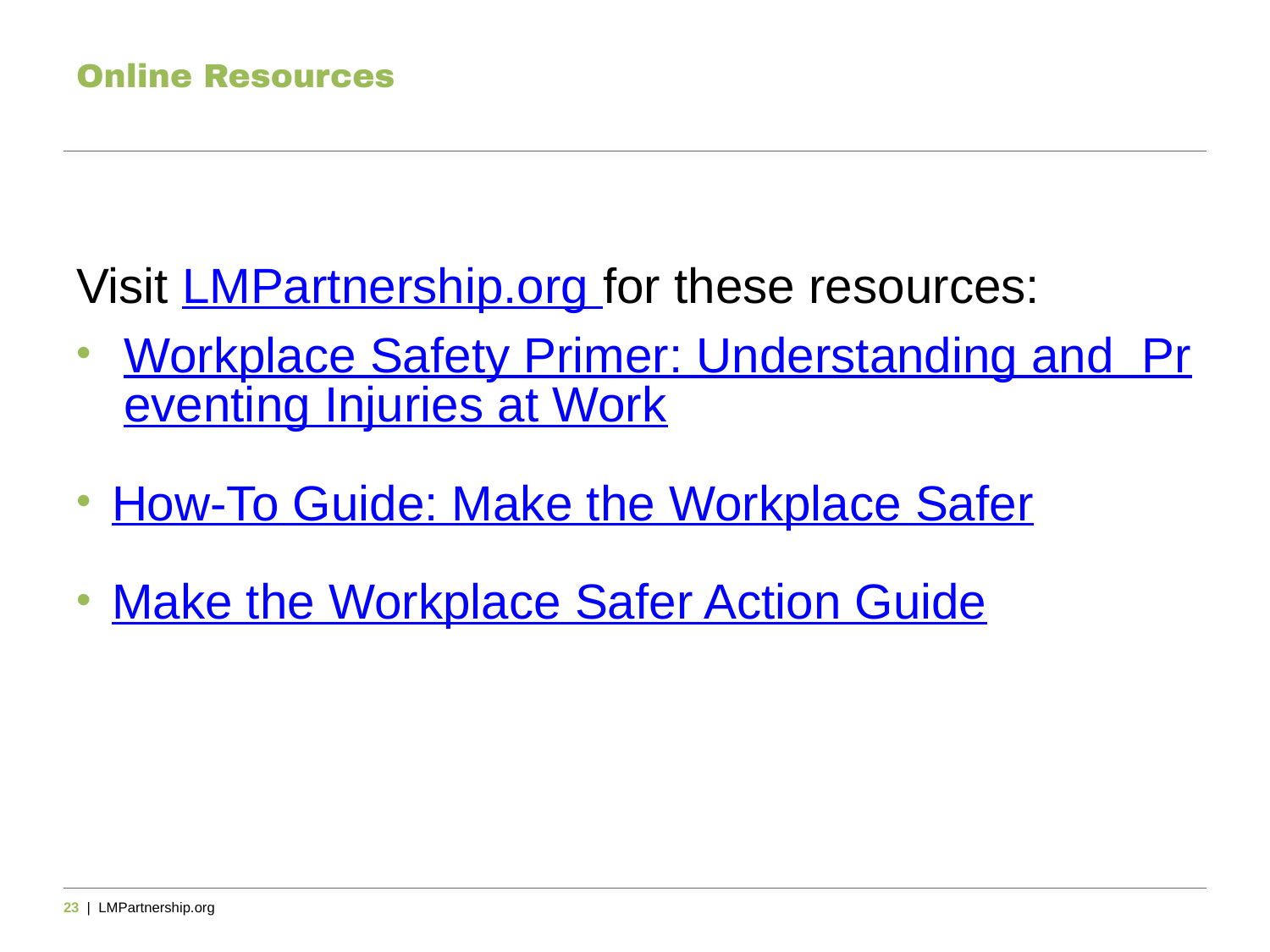

# Online Resources
Visit LMPartnership.org for these resources:
Workplace Safety Primer: Understanding and  Preventing Injuries at Work
How-To Guide: Make the Workplace Safer
Make the Workplace Safer Action Guide